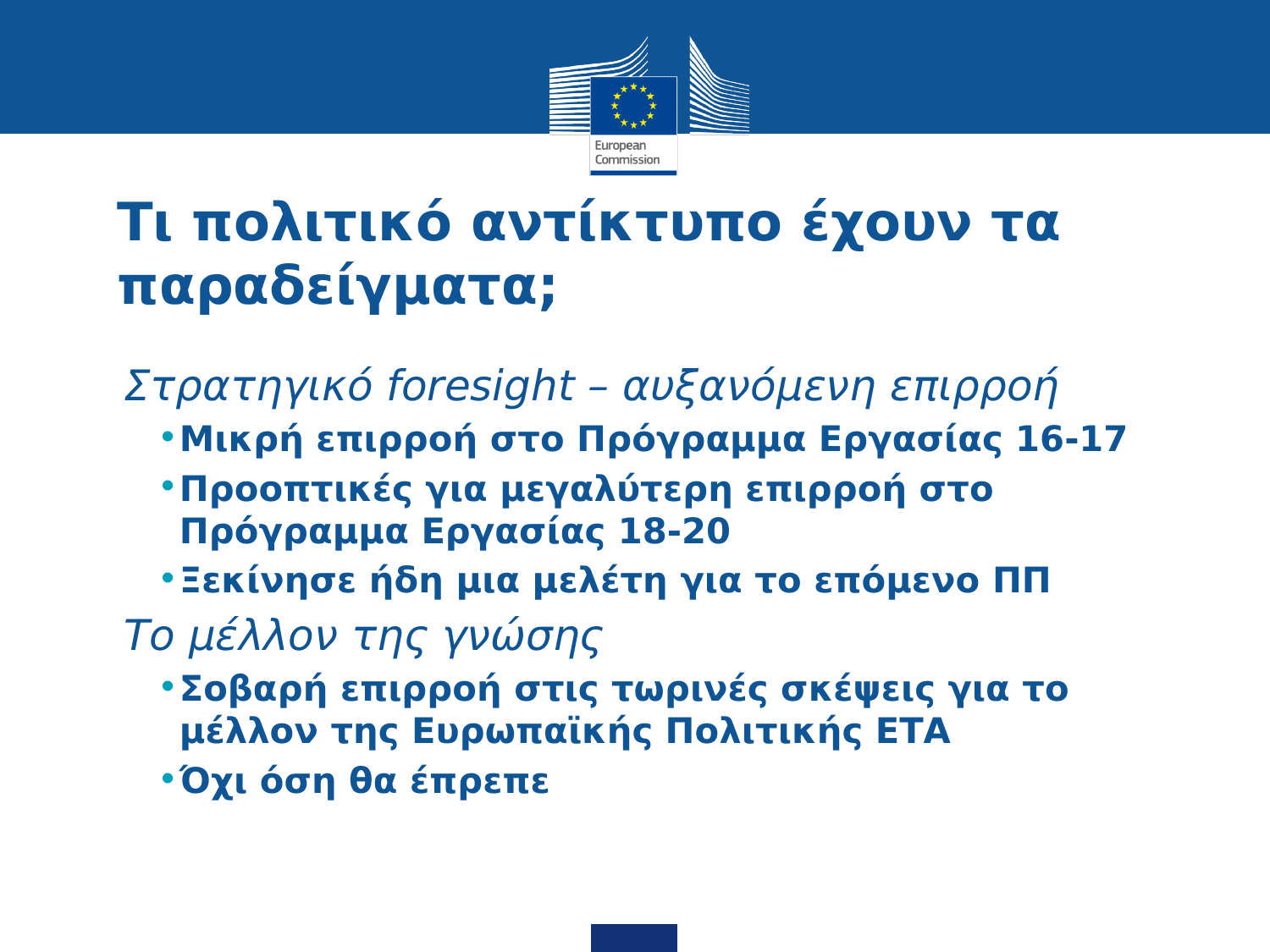

# Τι πολιτικό αντίκτυπο έχουν τα παραδείγματα;
Στρατηγικό foresight – αυξανόμενη επιρροή
Μικρή επιρροή στο Πρόγραμμα Εργασίας 16-17
Προοπτικές για μεγαλύτερη επιρροή στο Πρόγραμμα Εργασίας 18-20
Ξεκίνησε ήδη μια μελέτη για το επόμενο ΠΠ
Το μέλλον της γνώσης
Σοβαρή επιρροή στις τωρινές σκέψεις για το μέλλον της Ευρωπαϊκής Πολιτικής ΕΤΑ
Όχι όση θα έπρεπε